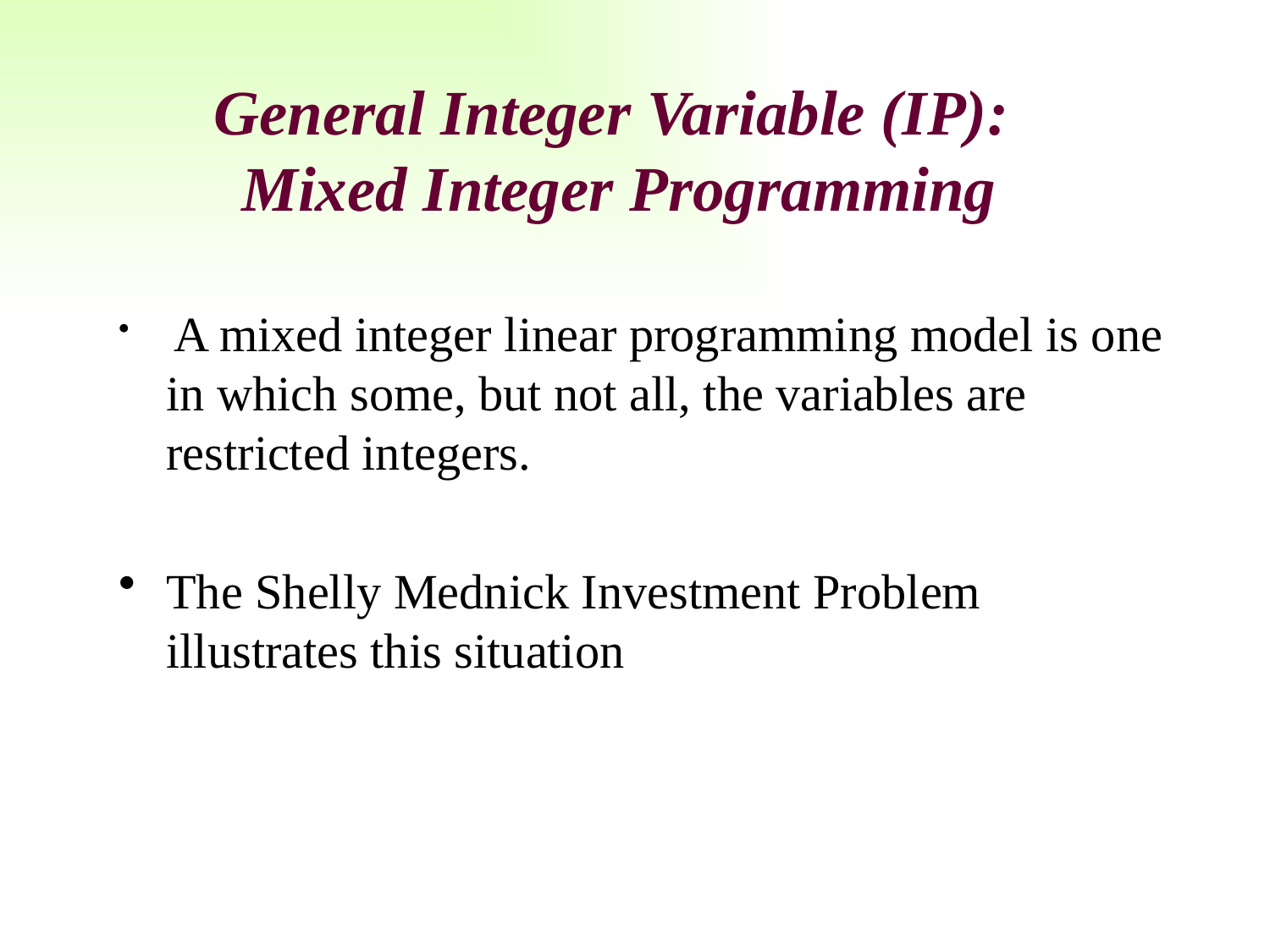

General Integer Variable (IP):
Mixed Integer Programming
 A mixed integer linear programming model is one in which some, but not all, the variables are restricted integers.

The Shelly Mednick Investment Problem illustrates this situation